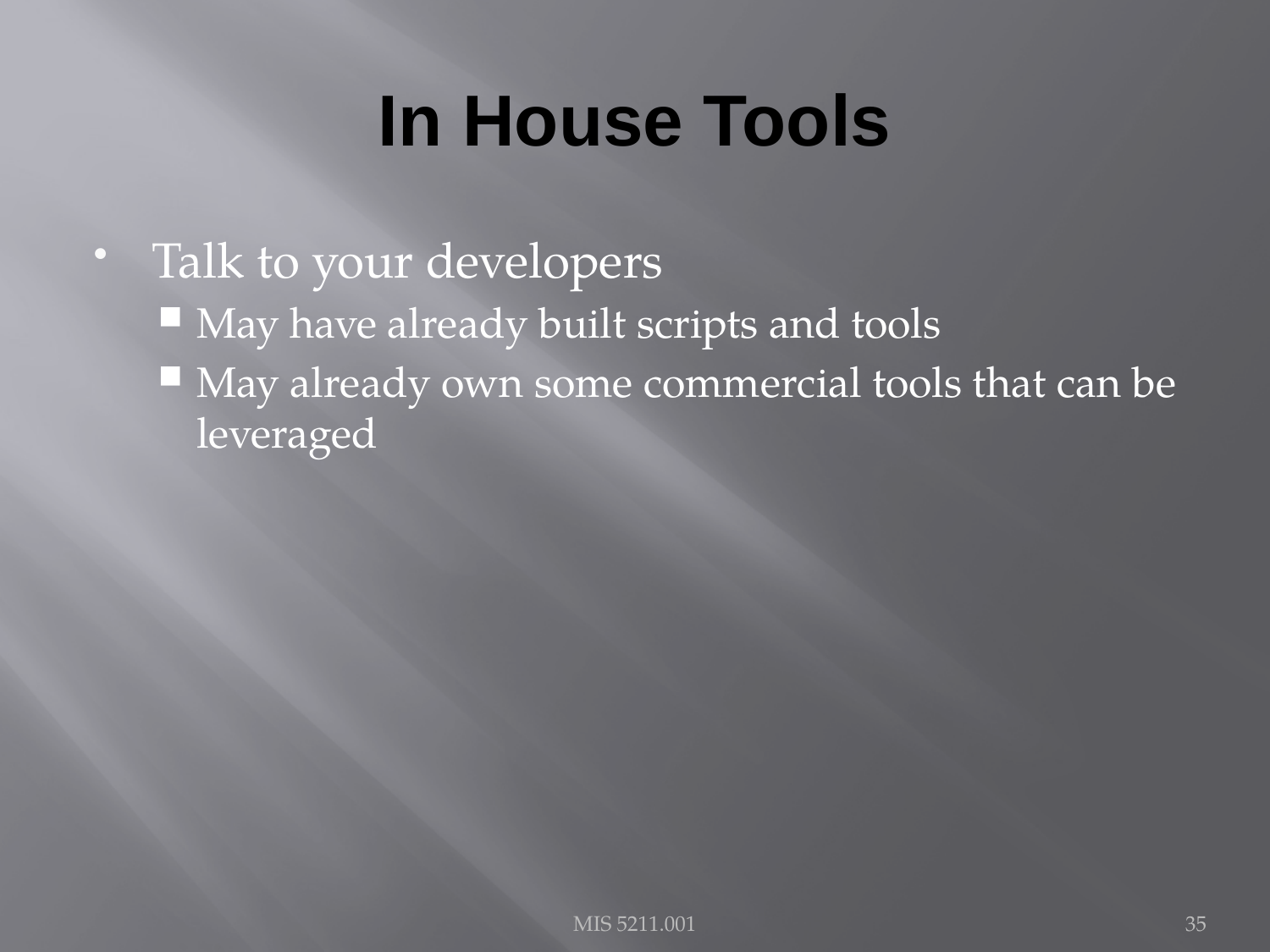

# In House Tools
Talk to your developers
May have already built scripts and tools
May already own some commercial tools that can be leveraged
MIS 5211.001
35